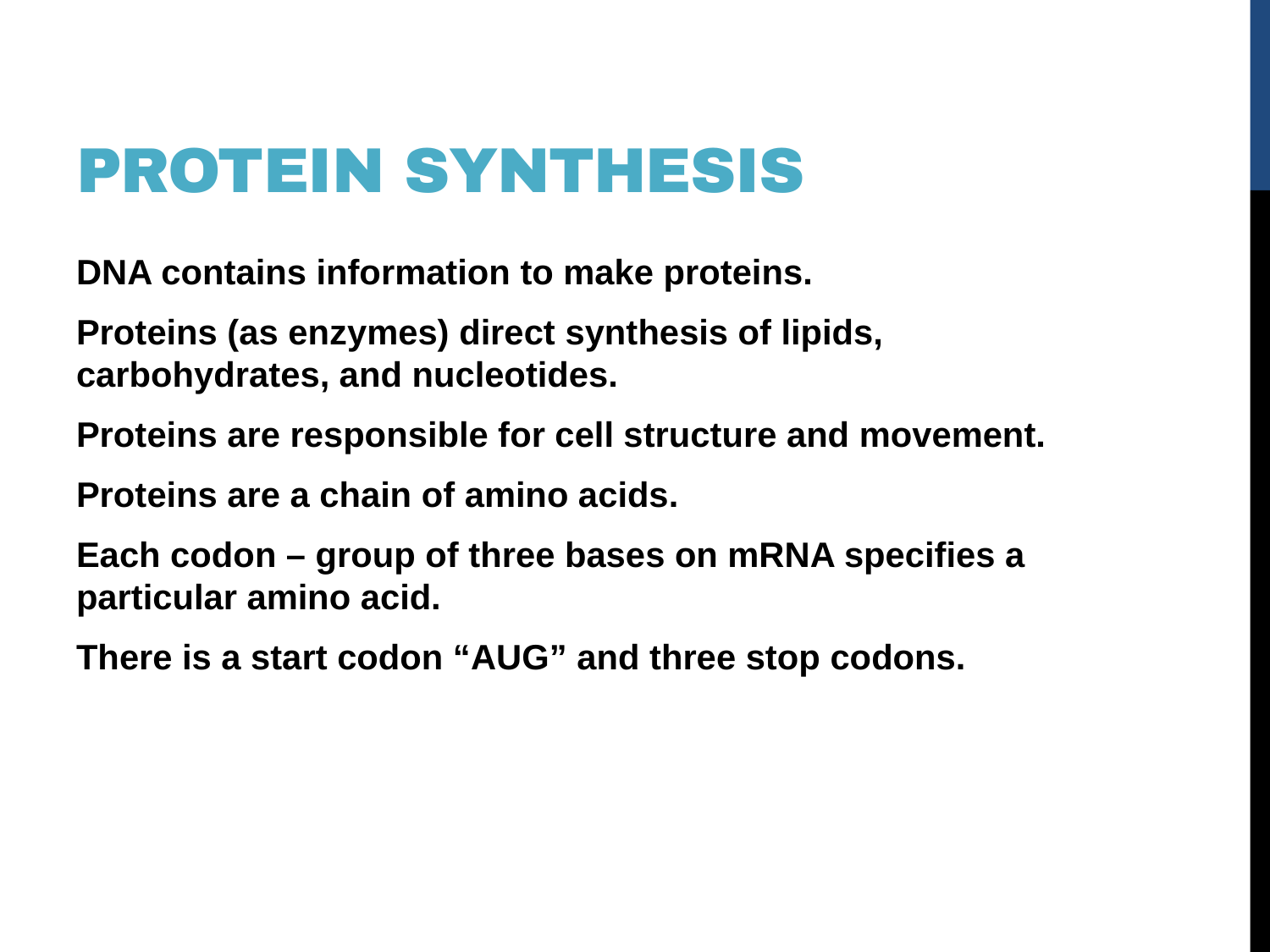

# Protein Synthesis
DNA contains information to make proteins.
Proteins (as enzymes) direct synthesis of lipids, carbohydrates, and nucleotides.
Proteins are responsible for cell structure and movement.
Proteins are a chain of amino acids.
Each codon – group of three bases on mRNA specifies a particular amino acid.
There is a start codon “AUG” and three stop codons.